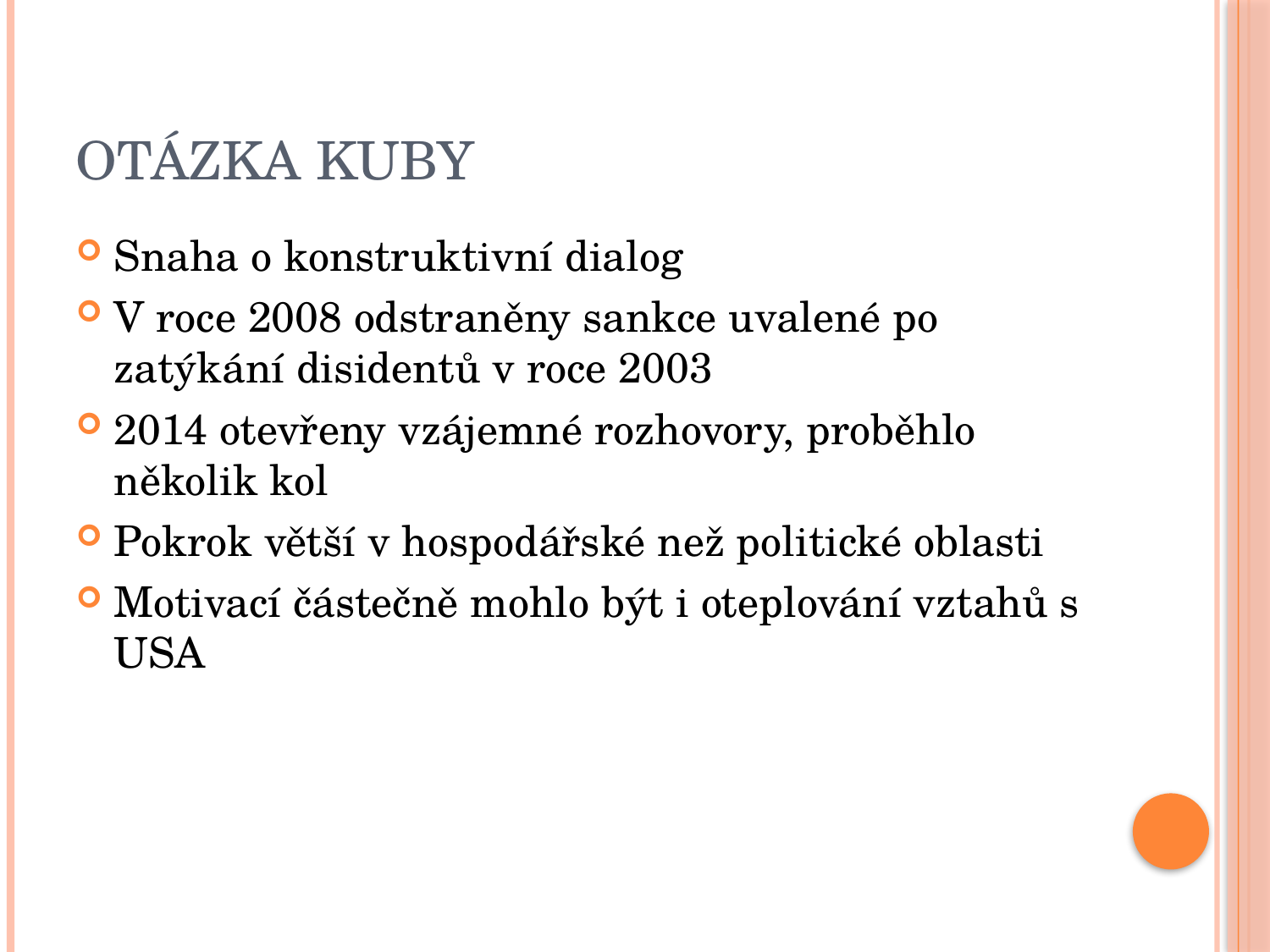

# Otázka kuby
Snaha o konstruktivní dialog
V roce 2008 odstraněny sankce uvalené po zatýkání disidentů v roce 2003
2014 otevřeny vzájemné rozhovory, proběhlo několik kol
Pokrok větší v hospodářské než politické oblasti
Motivací částečně mohlo být i oteplování vztahů s USA